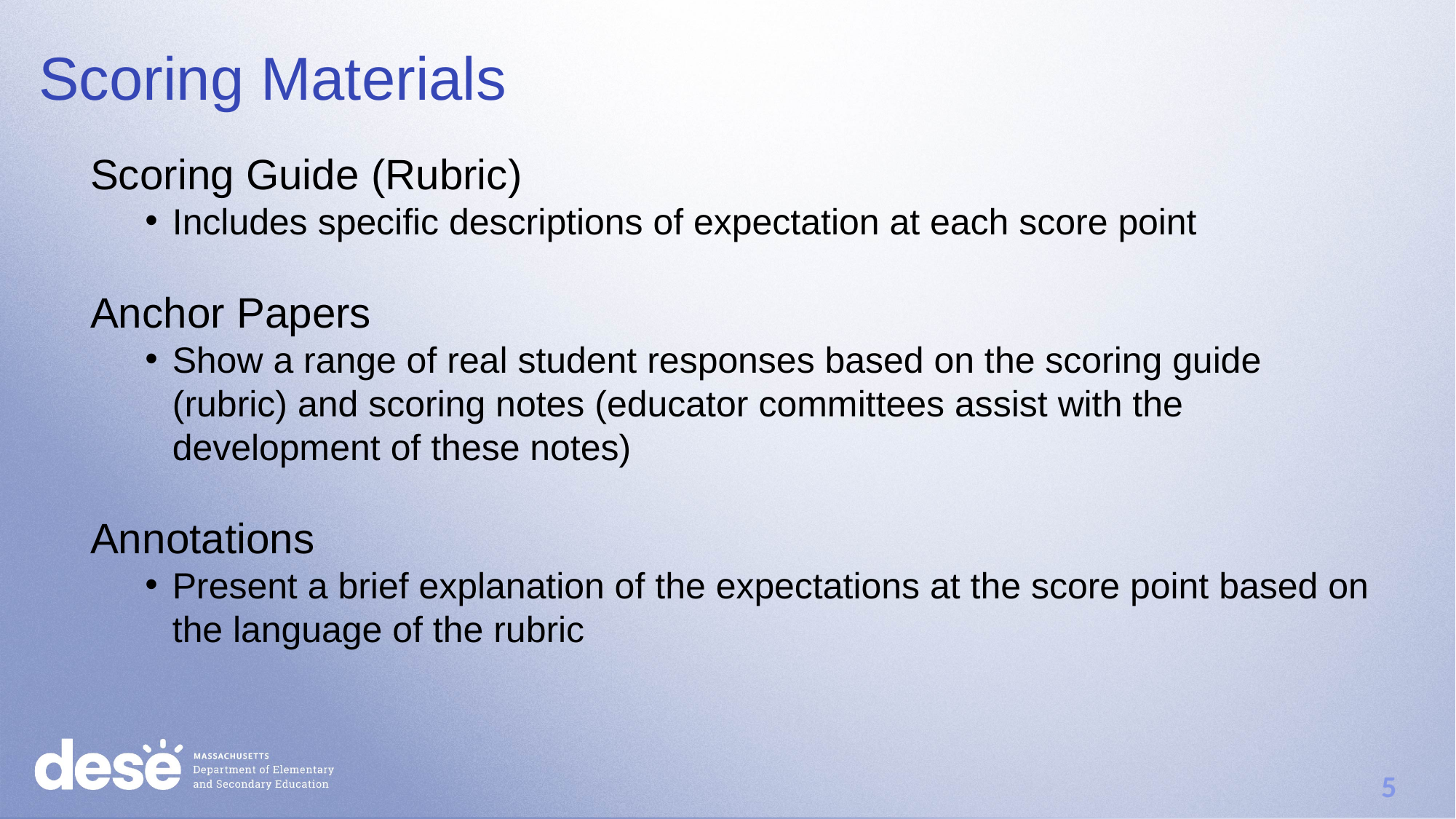

# Scoring Materials
Scoring Guide (Rubric)
Includes specific descriptions of expectation at each score point

Anchor Papers
Show a range of real student responses based on the scoring guide (rubric) and scoring notes (educator committees assist with the development of these notes)

Annotations
Present a brief explanation of the expectations at the score point based on the language of the rubric